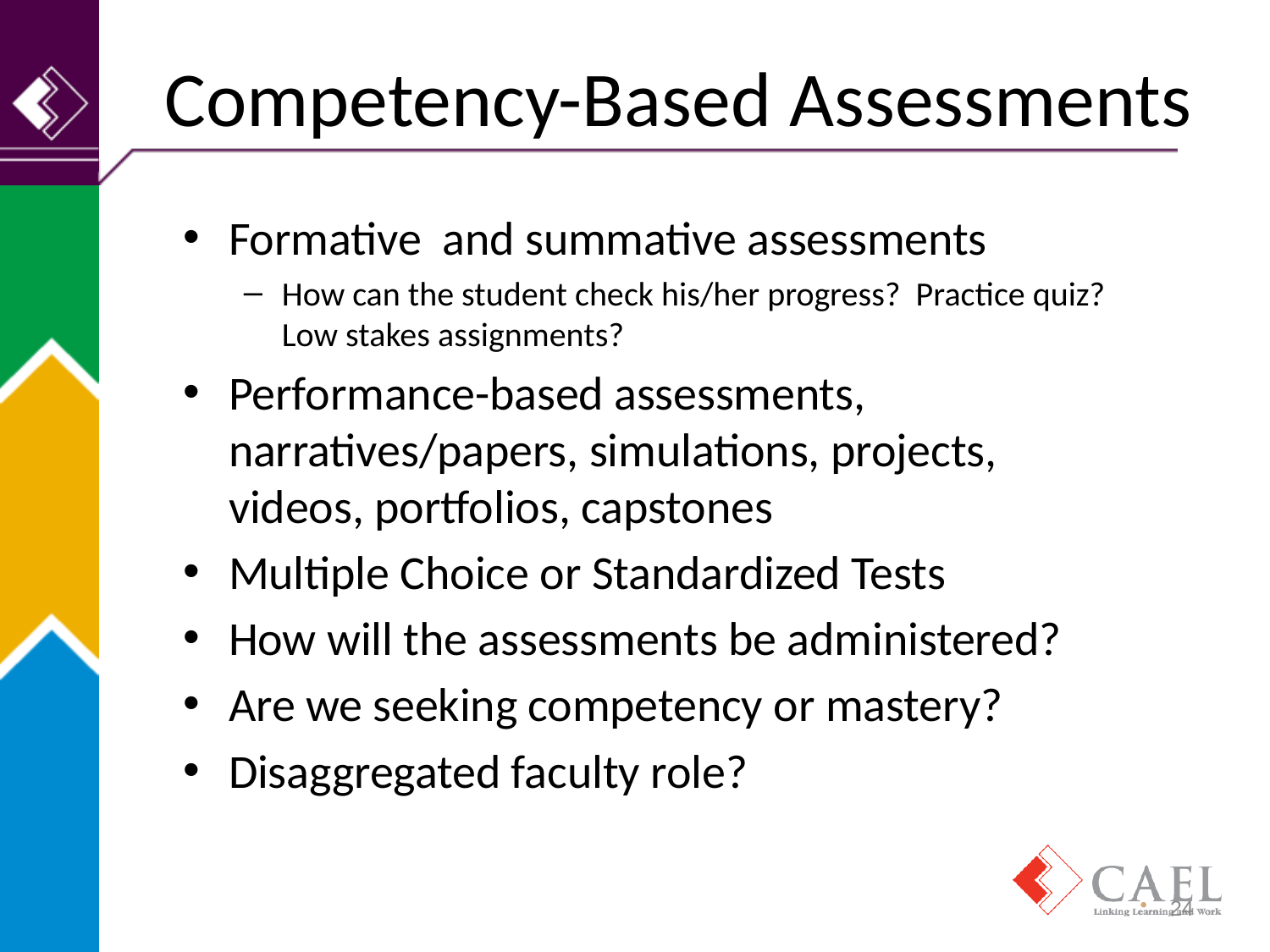

# Competency-Based Assessments
Formative  and summative assessments
How can the student check his/her progress?  Practice quiz? Low stakes assignments?
Performance-based assessments, narratives/papers, simulations, projects, videos, portfolios, capstones
Multiple Choice or Standardized Tests
How will the assessments be administered?
Are we seeking competency or mastery?
Disaggregated faculty role?

24